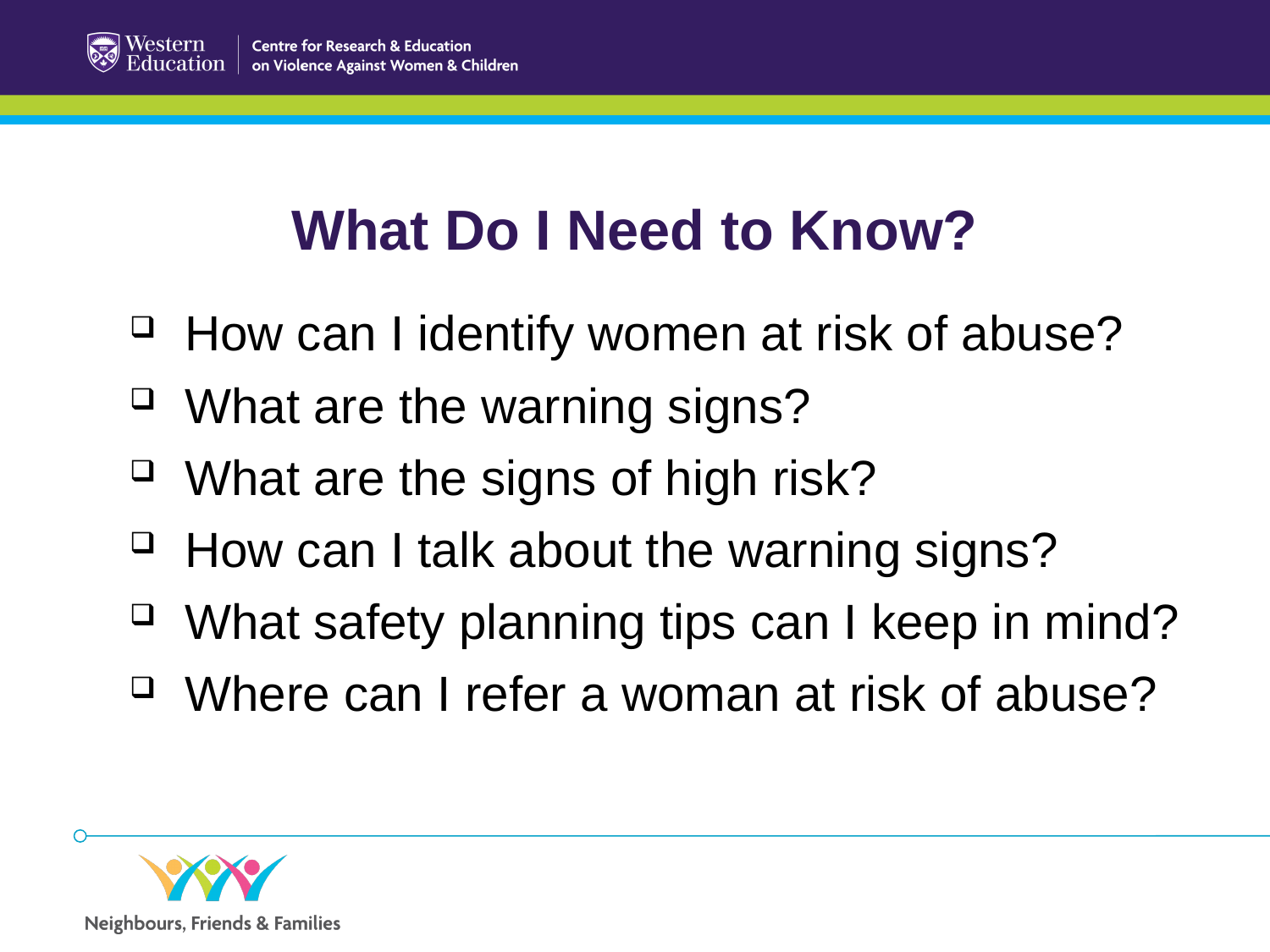

What Do I Need to Know?

How can I identify women at risk of abuse?
What are the warning signs?
What are the signs of high risk?
How can I talk about the warning signs?
What safety planning tips can I keep in mind?
Where can I refer a woman at risk of abuse?